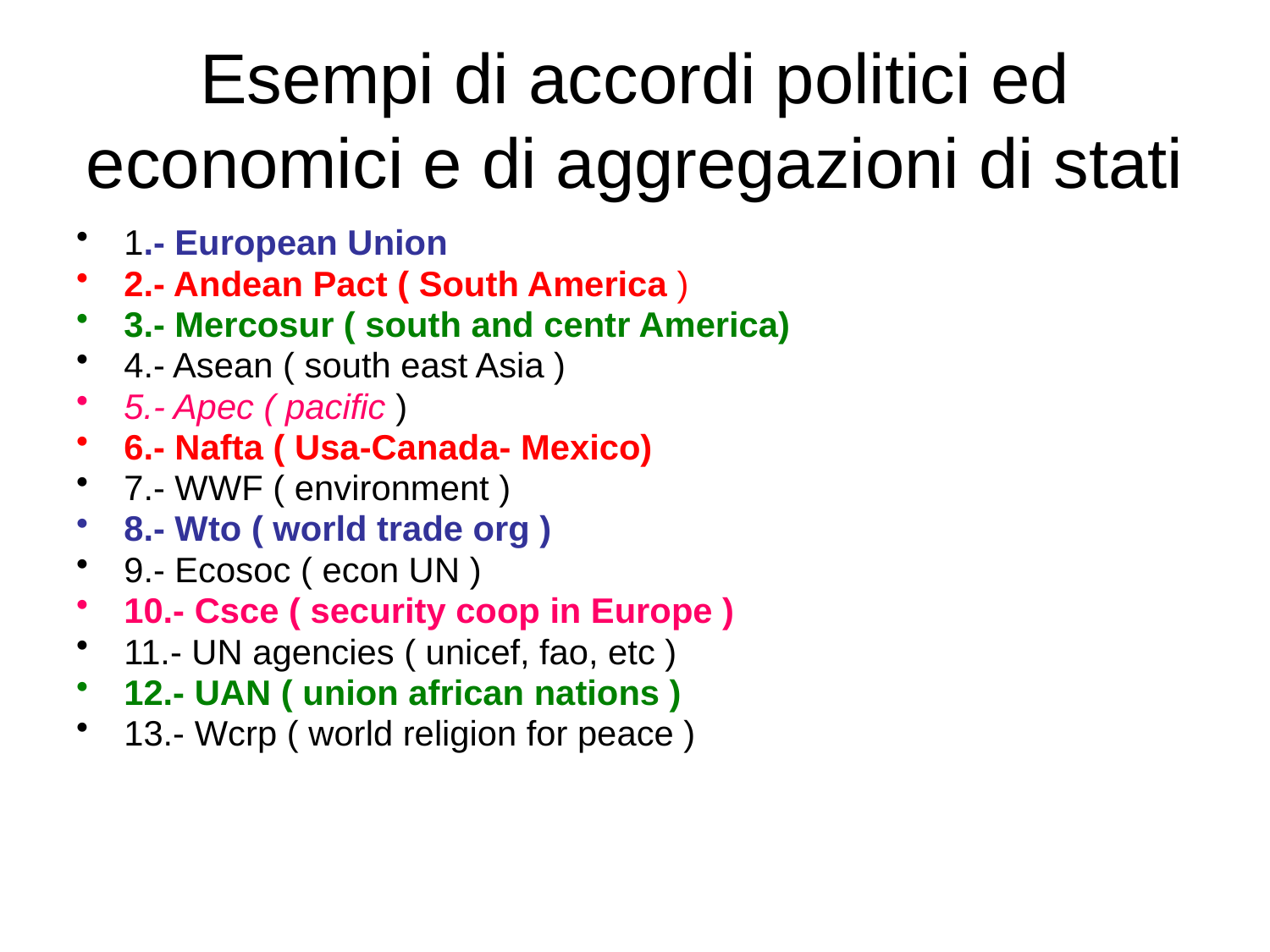

# Esempi di accordi politici ed economici e di aggregazioni di stati
1.- European Union
2.- Andean Pact ( South America )
3.- Mercosur ( south and centr America)
4.- Asean ( south east Asia )
5.- Apec ( pacific )
6.- Nafta ( Usa-Canada- Mexico)
7.- WWF ( environment )
8.- Wto ( world trade org )
9.- Ecosoc ( econ UN )
10.- Csce ( security coop in Europe )
11.- UN agencies ( unicef, fao, etc )
12.- UAN ( union african nations )
13.- Wcrp ( world religion for peace )